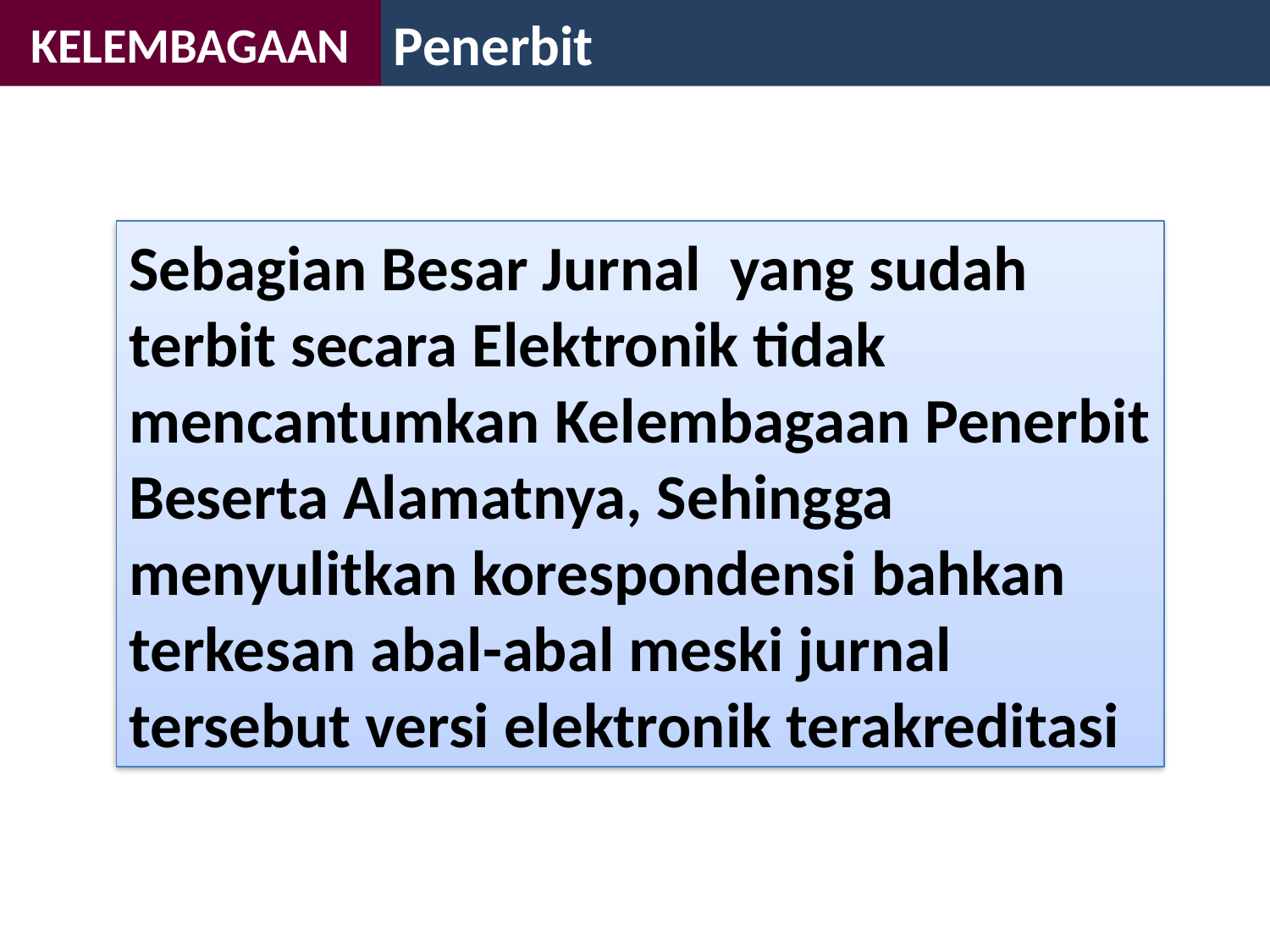

KELEMBAGAAN
Penerbit
Sebagian Besar Jurnal  yang sudah terbit secara Elektronik tidak mencantumkan Kelembagaan Penerbit Beserta Alamatnya, Sehingga menyulitkan korespondensi bahkan terkesan abal-abal meski jurnal tersebut versi elektronik terakreditasi